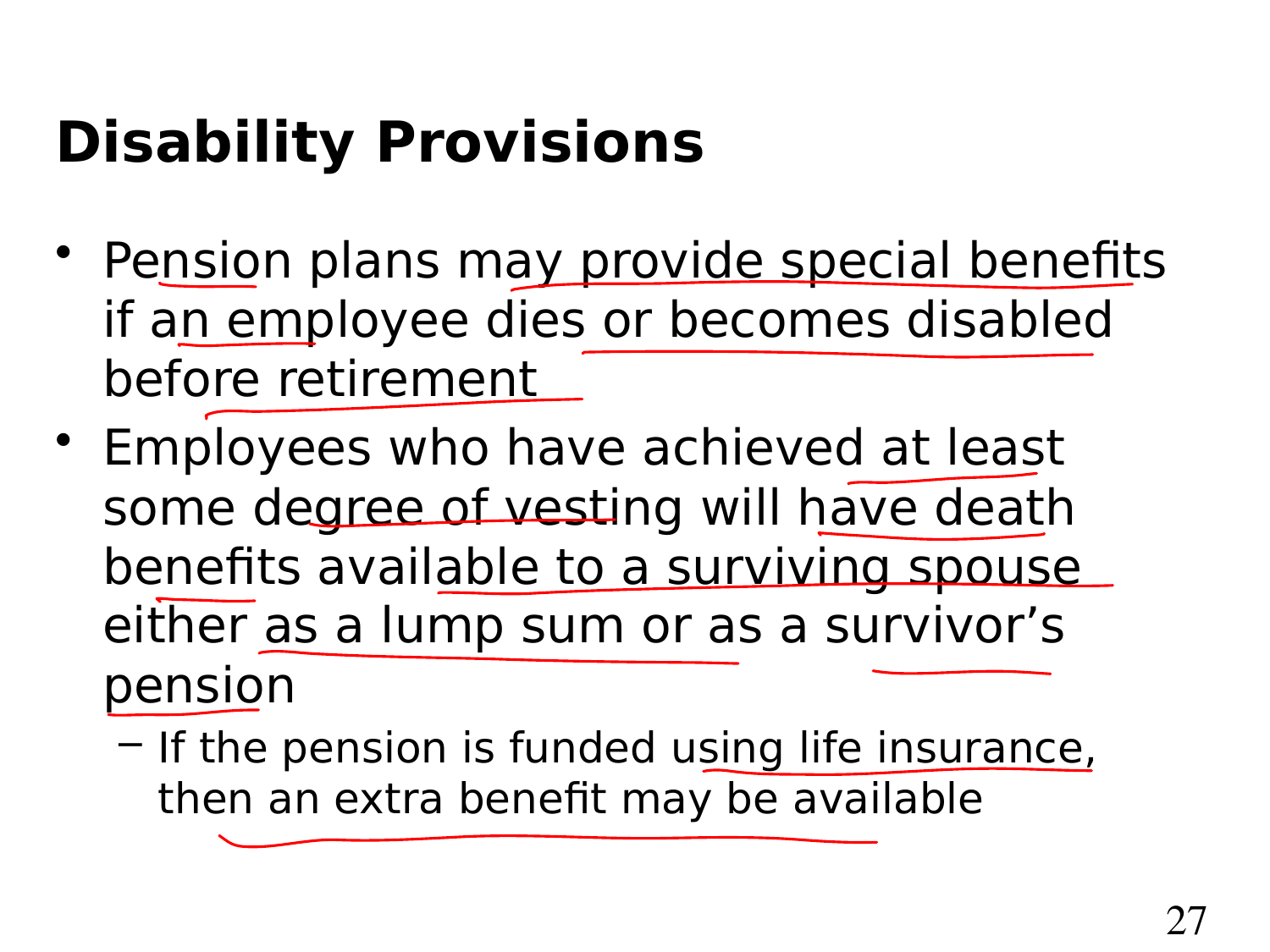

# Disability Provisions
Pension plans may provide special benefits if an employee dies or becomes disabled before retirement
Employees who have achieved at least some degree of vesting will have death benefits available to a surviving spouse either as a lump sum or as a survivor’s pension
If the pension is funded using life insurance, then an extra benefit may be available
27